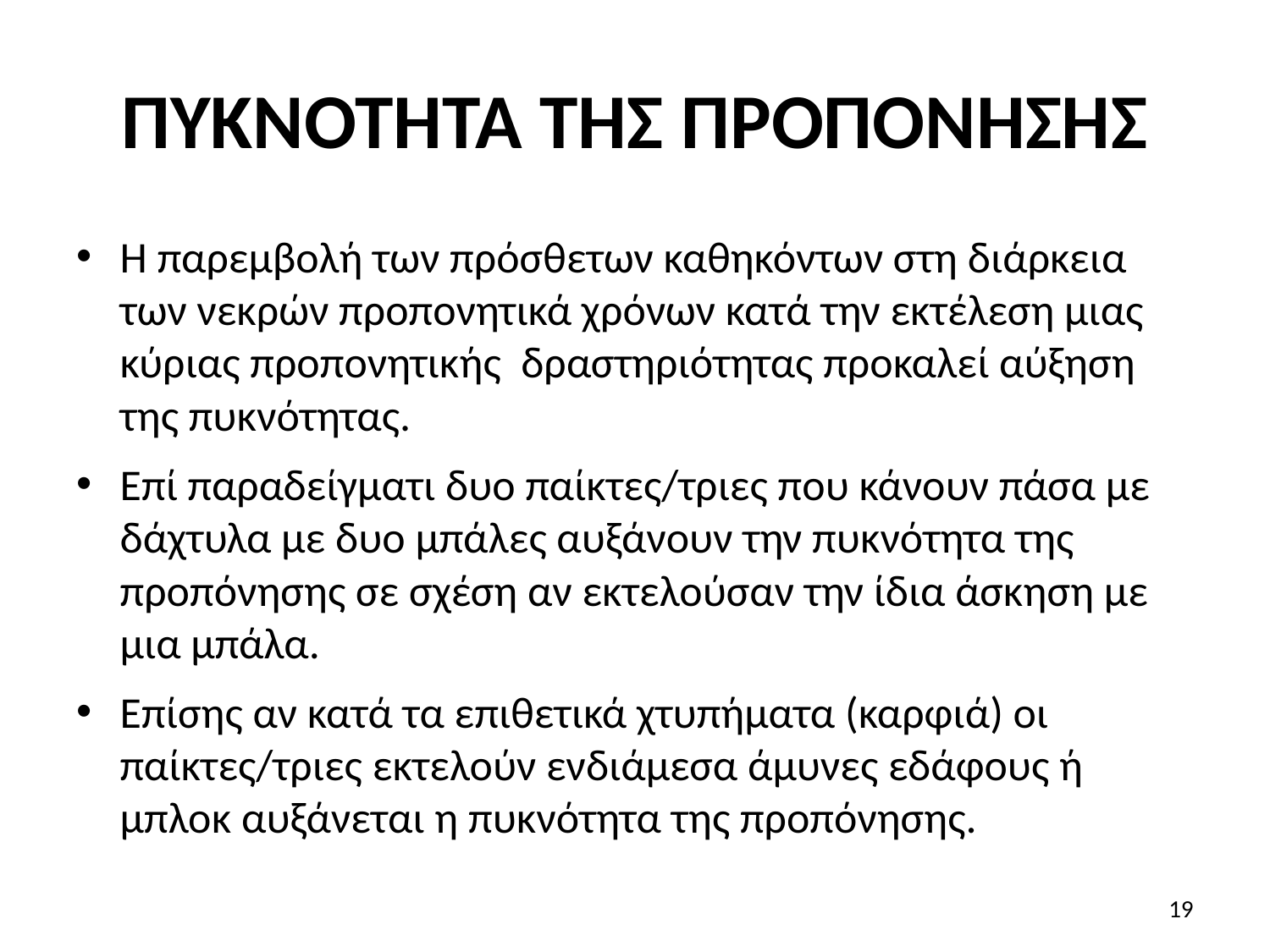

# ΠΥΚΝΟΤΗΤΑ ΤΗΣ ΠΡΟΠΟΝΗΣΗΣ
Η παρεμβολή των πρόσθετων καθηκόντων στη διάρκεια των νεκρών προπονητικά χρόνων κατά την εκτέλεση μιας κύριας προπονητικής  δραστηριότητας προκαλεί αύξηση της πυκνότητας.
Επί παραδείγματι δυο παίκτες/τριες που κάνουν πάσα με δάχτυλα με δυο μπάλες αυξάνουν την πυκνότητα της προπόνησης σε σχέση αν εκτελούσαν την ίδια άσκηση με μια μπάλα.
Επίσης αν κατά τα επιθετικά χτυπήματα (καρφιά) οι παίκτες/τριες εκτελούν ενδιάμεσα άμυνες εδάφους ή μπλοκ αυξάνεται η πυκνότητα της προπόνησης.
19